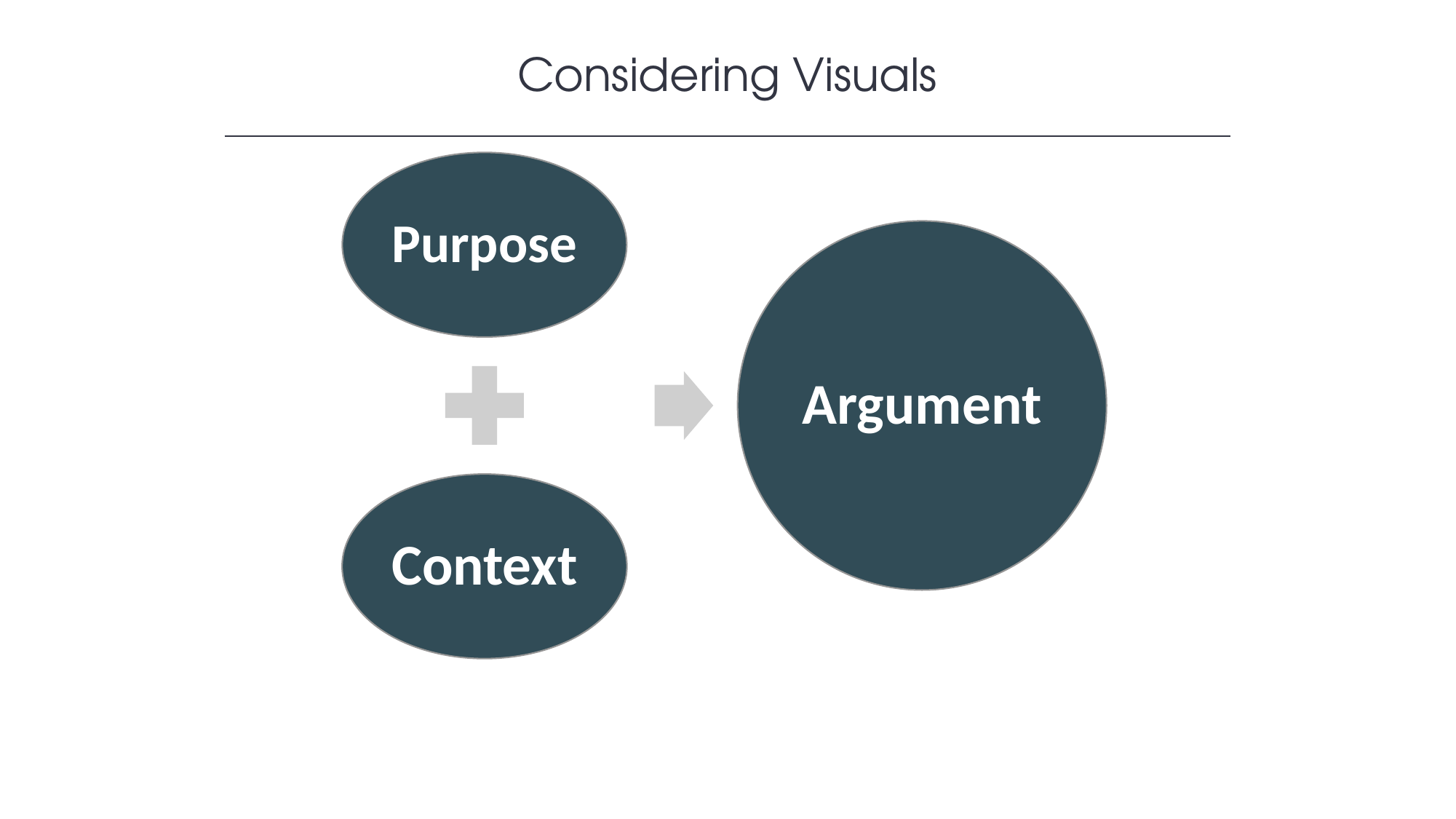

Considering Visuals
HAWKES LEARNING
Purpose

Context

Argument